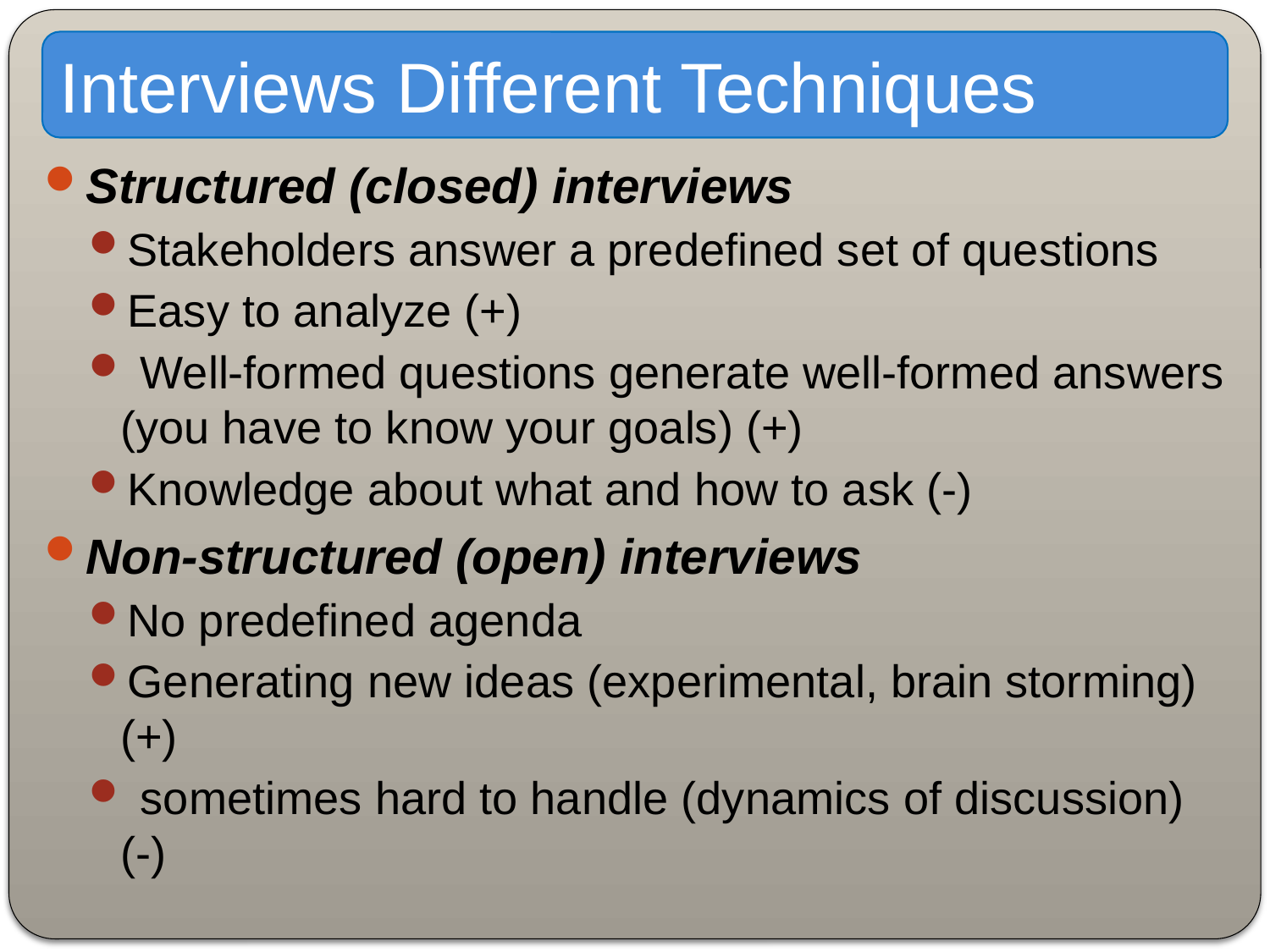

Interviews Different Techniques
Structured (closed) interviews
Stakeholders answer a predefined set of questions
Easy to analyze (+)
 Well-formed questions generate well-formed answers (you have to know your goals) (+)
Knowledge about what and how to ask (-)
Non-structured (open) interviews
No predefined agenda
Generating new ideas (experimental, brain storming) (+)
 sometimes hard to handle (dynamics of discussion) (-)

In practice: mixed interview types are normal